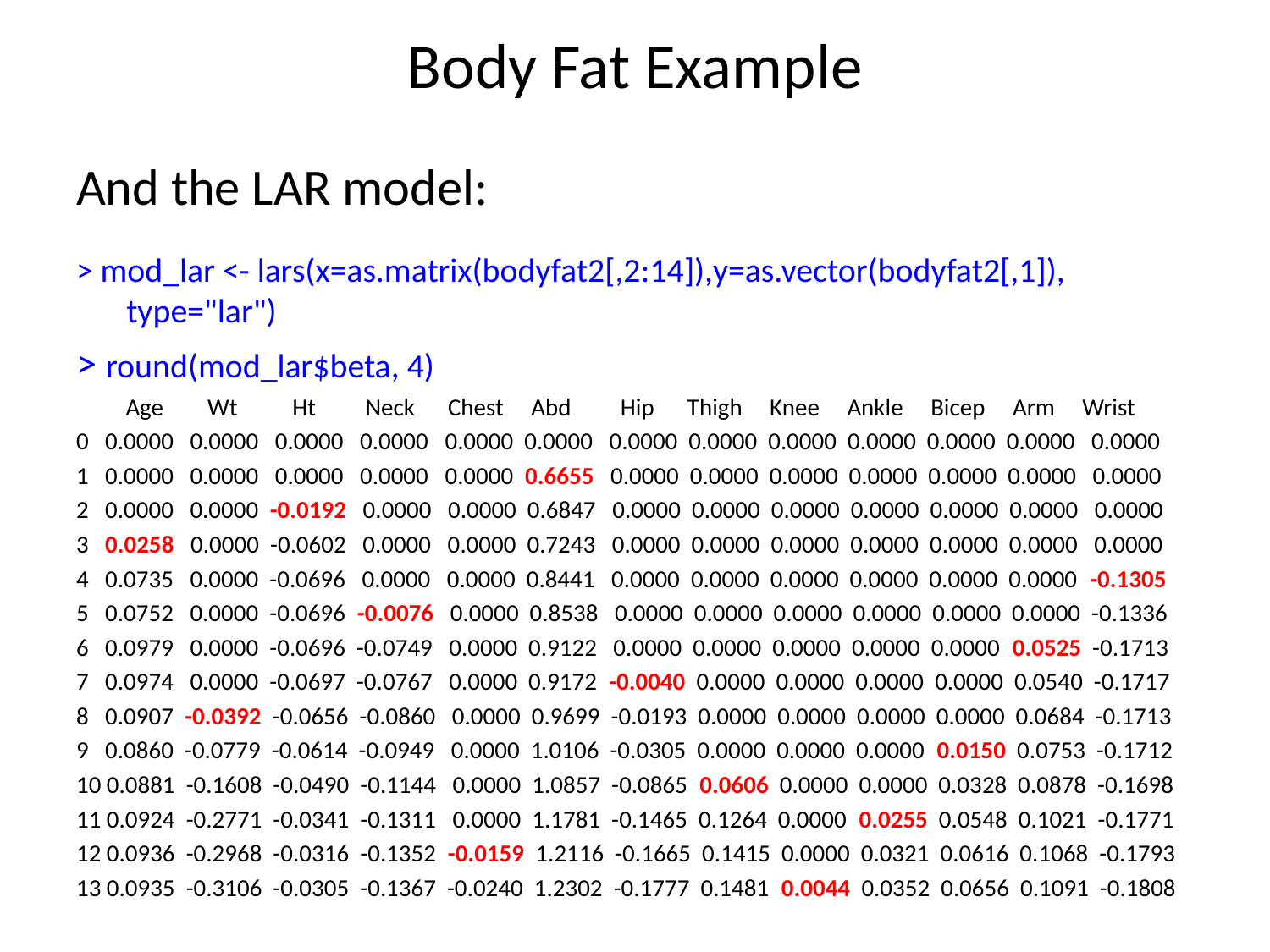

# Body Fat Example
And the LAR model:

> mod_lar <- lars(x=as.matrix(bodyfat2[,2:14]),y=as.vector(bodyfat2[,1]), type="lar")
> round(mod_lar$beta, 4)
         Age        Wt          Ht         Neck      Chest     Abd         Hip      Thigh     Knee     Ankle     Bicep     Arm     Wrist
0   0.0000   0.0000   0.0000   0.0000   0.0000  0.0000   0.0000  0.0000  0.0000  0.0000  0.0000  0.0000   0.0000
1   0.0000   0.0000   0.0000   0.0000   0.0000  0.6655   0.0000  0.0000  0.0000  0.0000  0.0000  0.0000   0.0000
2   0.0000   0.0000  -0.0192   0.0000   0.0000  0.6847   0.0000  0.0000  0.0000  0.0000  0.0000  0.0000   0.0000
3   0.0258   0.0000  -0.0602   0.0000   0.0000  0.7243   0.0000  0.0000  0.0000  0.0000  0.0000  0.0000   0.0000
4   0.0735   0.0000  -0.0696   0.0000   0.0000  0.8441   0.0000  0.0000  0.0000  0.0000  0.0000  0.0000  -0.1305
5   0.0752   0.0000  -0.0696  -0.0076   0.0000  0.8538   0.0000  0.0000  0.0000  0.0000  0.0000  0.0000  -0.1336
6   0.0979   0.0000  -0.0696  -0.0749   0.0000  0.9122   0.0000  0.0000  0.0000  0.0000  0.0000  0.0525  -0.1713
7   0.0974   0.0000  -0.0697  -0.0767   0.0000  0.9172  -0.0040  0.0000  0.0000  0.0000  0.0000  0.0540  -0.1717
8   0.0907  -0.0392  -0.0656  -0.0860   0.0000  0.9699  -0.0193  0.0000  0.0000  0.0000  0.0000  0.0684  -0.1713
9   0.0860  -0.0779  -0.0614  -0.0949   0.0000  1.0106  -0.0305  0.0000  0.0000  0.0000  0.0150  0.0753  -0.1712
10 0.0881  -0.1608  -0.0490  -0.1144   0.0000  1.0857  -0.0865  0.0606  0.0000  0.0000  0.0328  0.0878  -0.1698
11 0.0924  -0.2771  -0.0341  -0.1311   0.0000  1.1781  -0.1465  0.1264  0.0000  0.0255  0.0548  0.1021  -0.1771
12 0.0936  -0.2968  -0.0316  -0.1352  -0.0159  1.2116  -0.1665  0.1415  0.0000  0.0321  0.0616  0.1068  -0.1793
13 0.0935  -0.3106  -0.0305  -0.1367  -0.0240  1.2302  -0.1777  0.1481  0.0044  0.0352  0.0656  0.1091  -0.1808